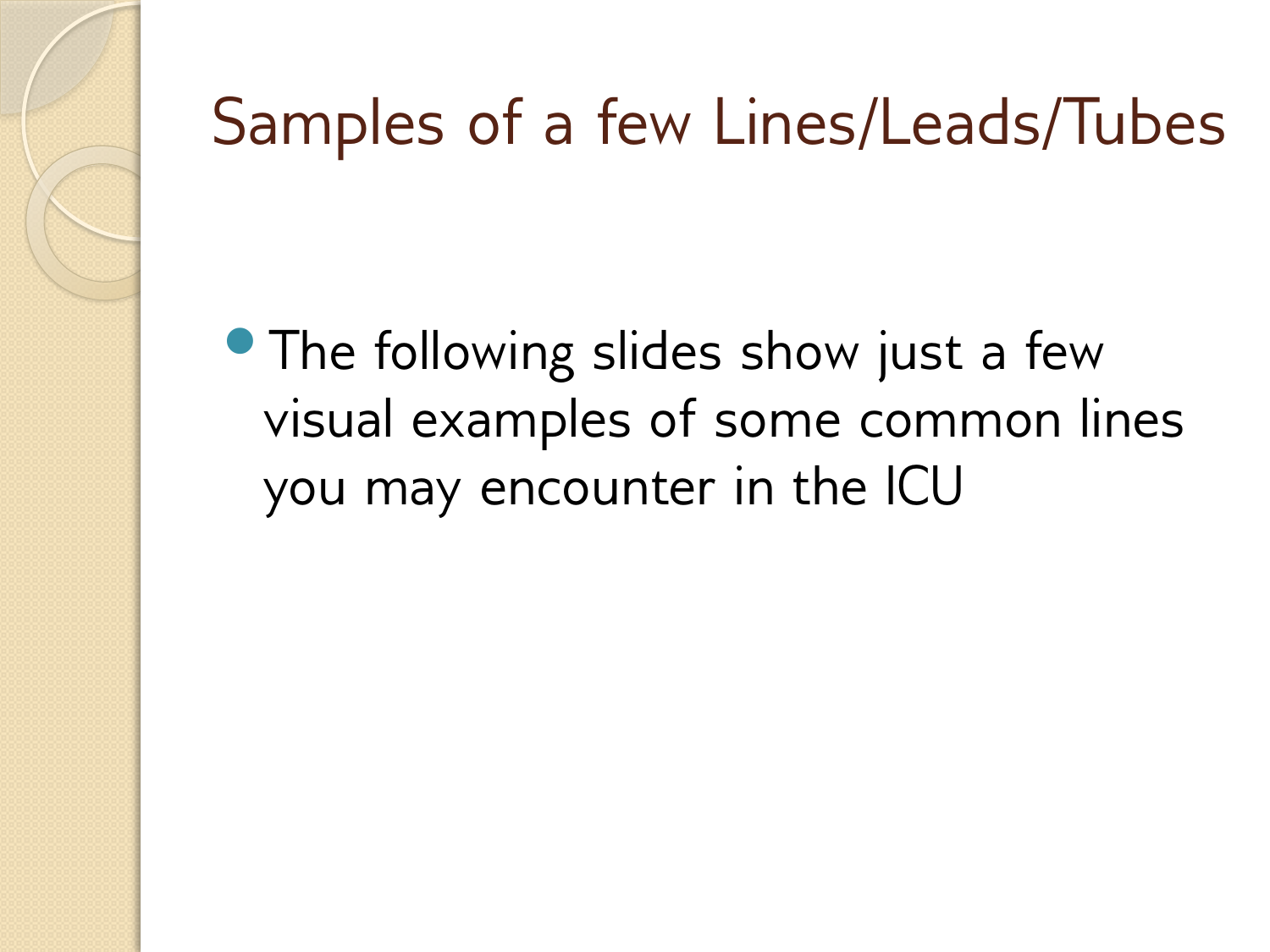

# Samples of a few Lines/Leads/Tubes
The following slides show just a few visual examples of some common lines you may encounter in the ICU